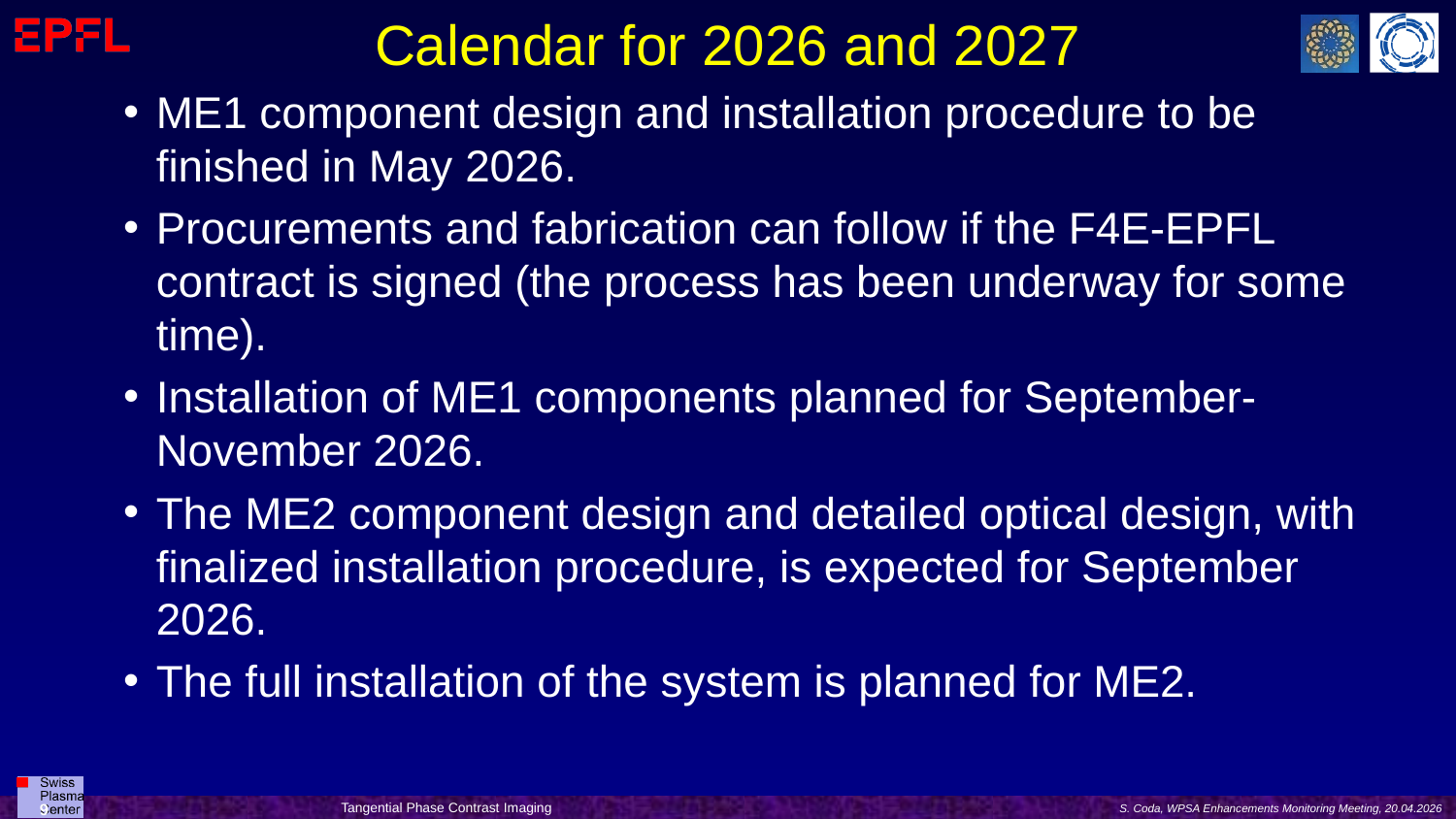

# Calendar for 2026 and 2027
ME1 component design and installation procedure to be finished in May 2026.
Procurements and fabrication can follow if the F4E-EPFL contract is signed (the process has been underway for some time).
Installation of ME1 components planned for September-November 2026.
The ME2 component design and detailed optical design, with finalized installation procedure, is expected for September 2026.
The full installation of the system is planned for ME2.